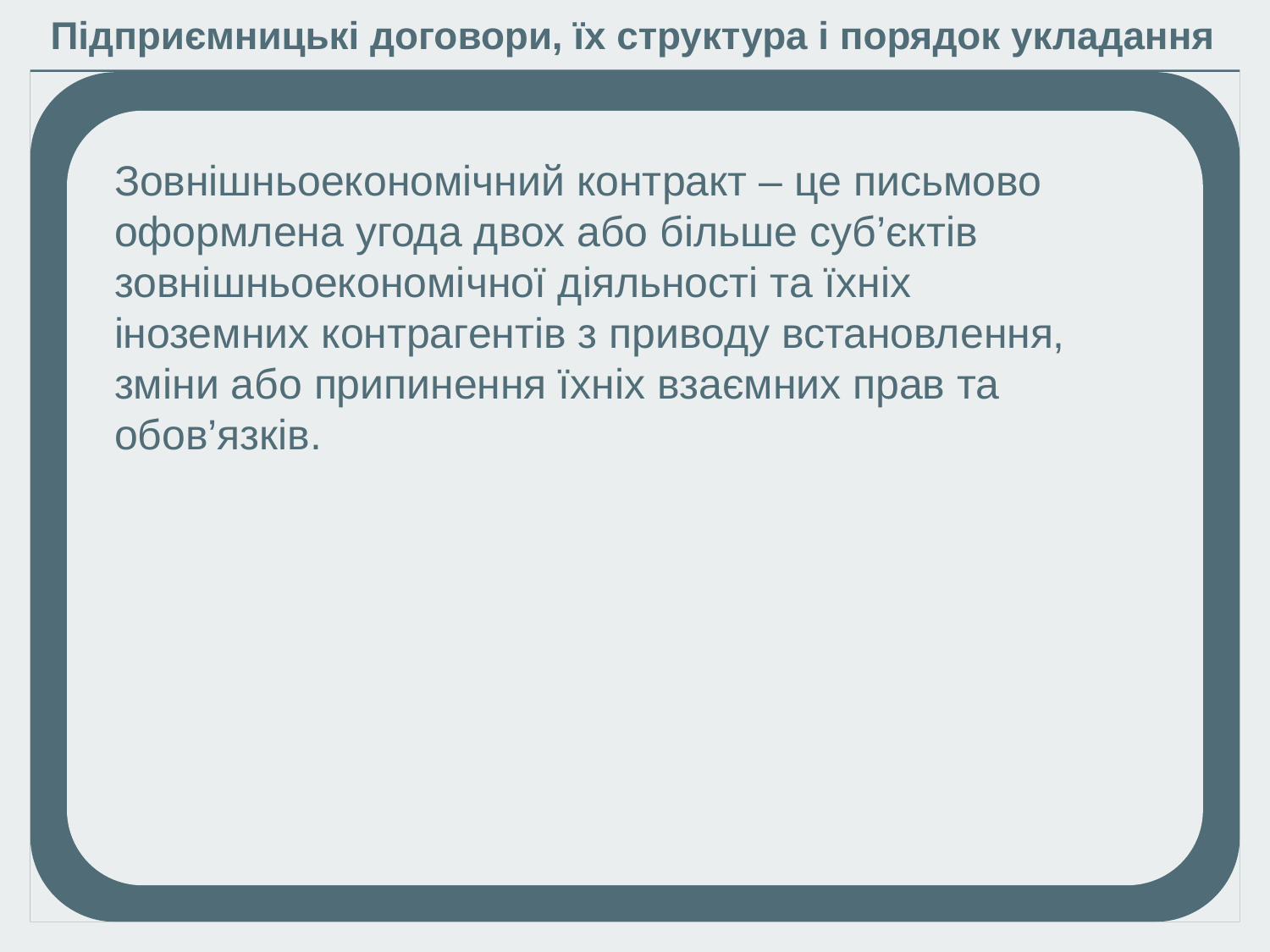

Підприємницькі договори, їх структура і порядок укладання

Зовнішньоекономічний контракт – це письмово оформлена угода двох або більше суб’єктів зовнішньоекономічної діяльності та їхніх іноземних контрагентів з приводу встановлення, зміни або припинення їхніх взаємних прав та обов’язків.